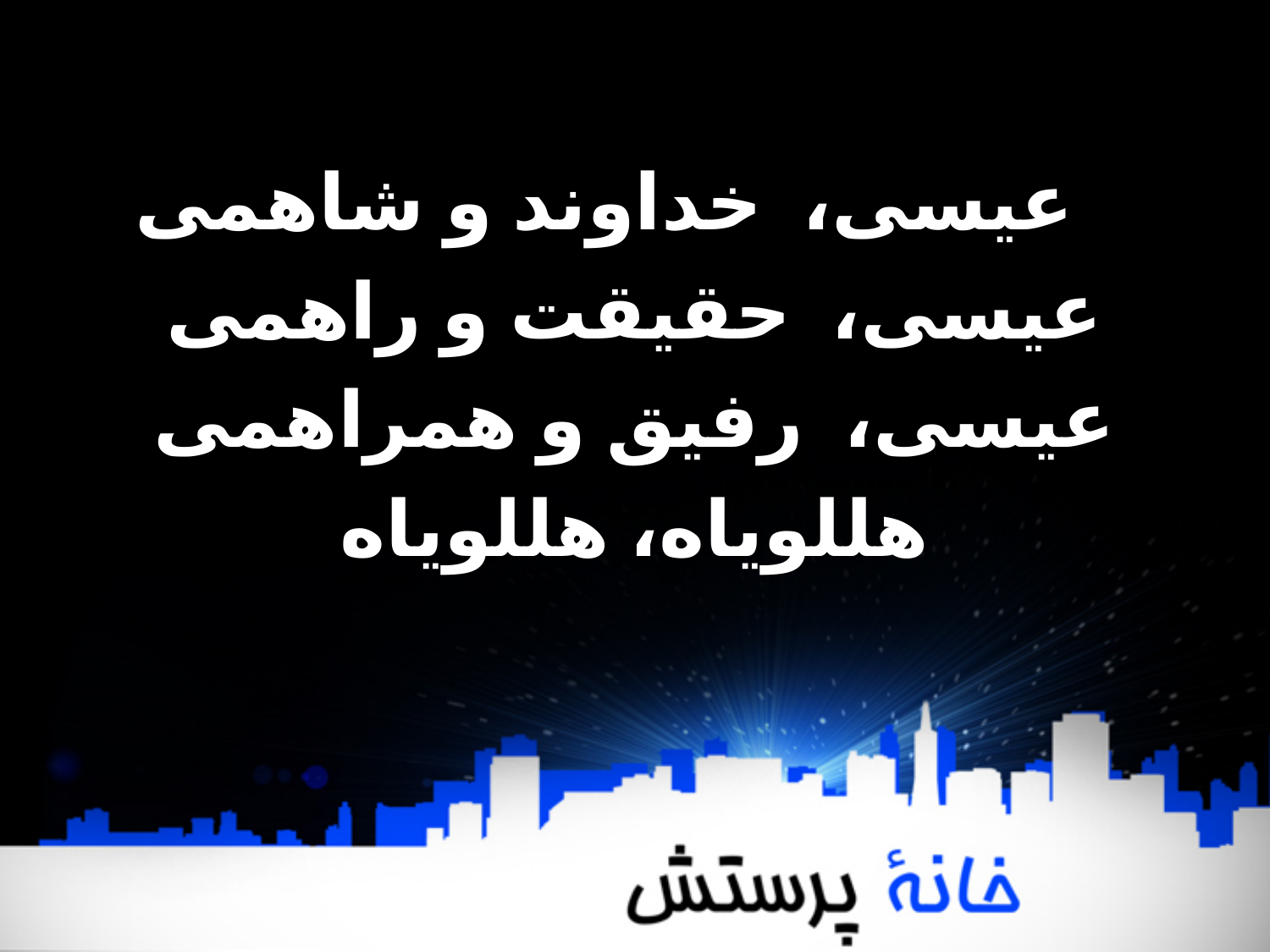

عیسی،  خداوند و شاهمی
عیسی،  حقیقت و راهمی
عیسی،  رفیق و همراهمی
هللویاه، هللویاه